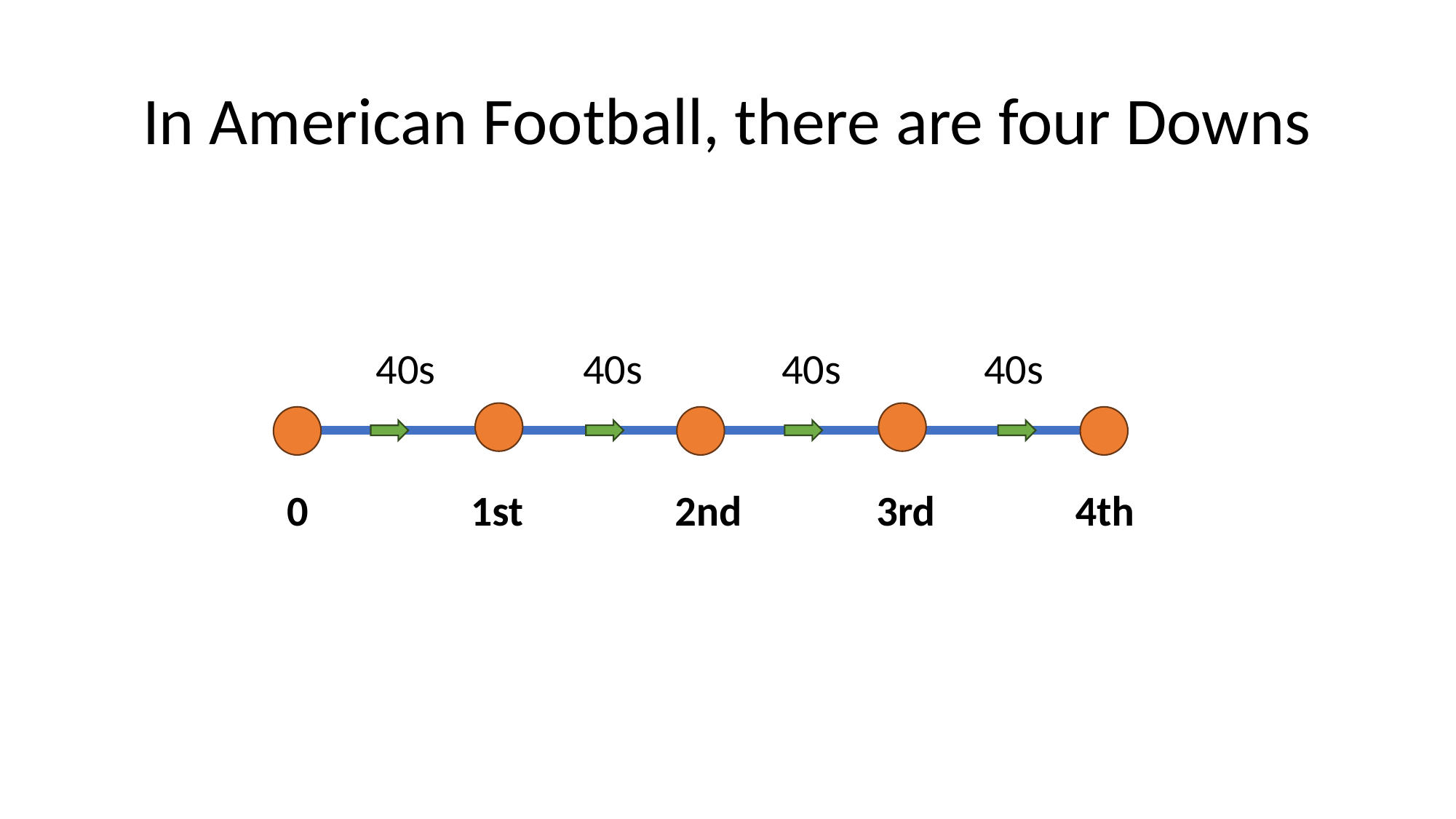

# In American Football, there are four Downs
40s
40s
40s
40s

0
1st
2nd
3rd
4th